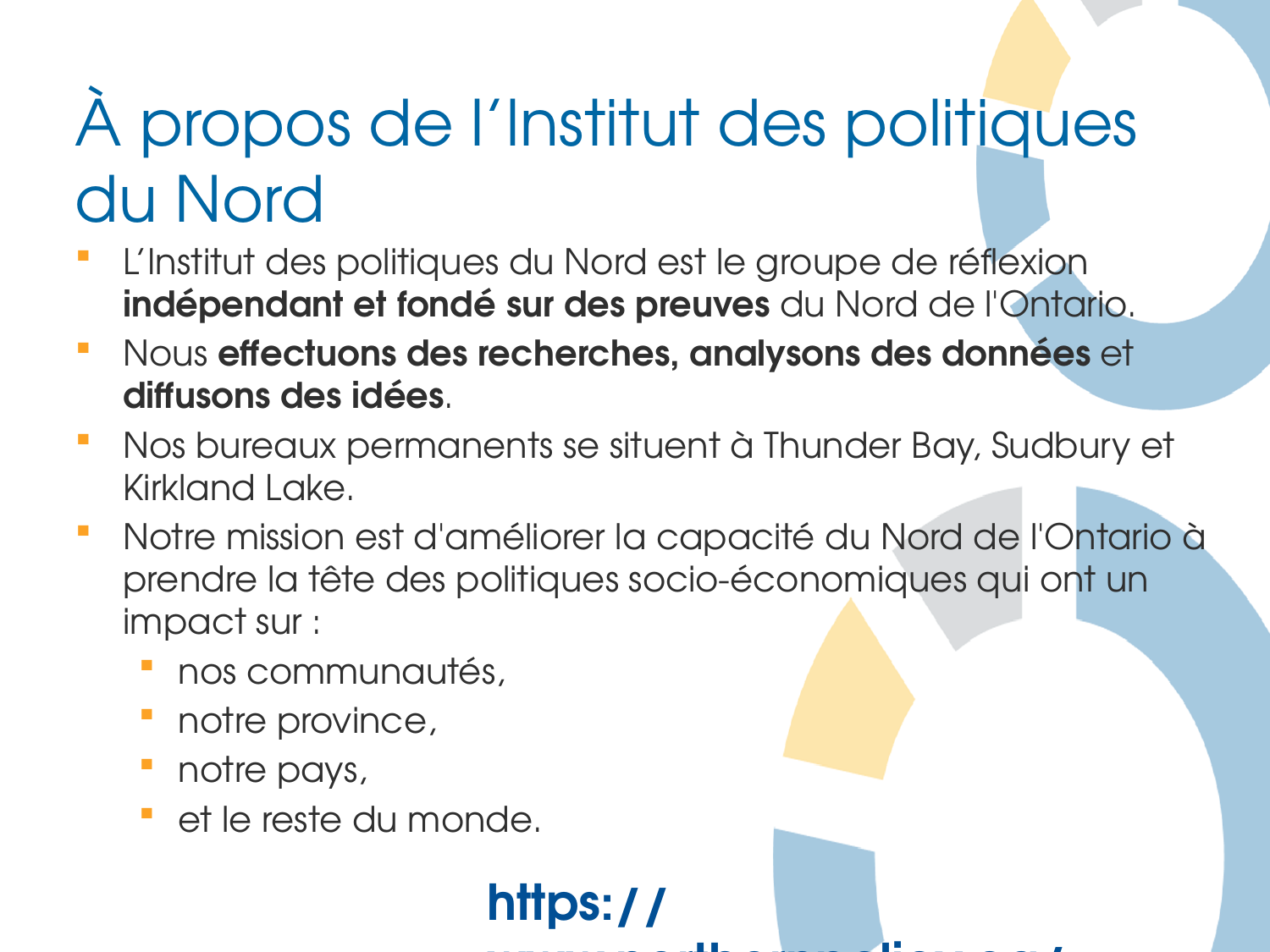

# À propos de l’Institut des politiques du Nord
L’Institut des politiques du Nord est le groupe de réflexion indépendant et fondé sur des preuves du Nord de l'Ontario.
Nous effectuons des recherches, analysons des données et diffusons des idées.
Nos bureaux permanents se situent à Thunder Bay, Sudbury et Kirkland Lake.
Notre mission est d'améliorer la capacité du Nord de l'Ontario à prendre la tête des politiques socio-économiques qui ont un impact sur :
nos communautés,
notre province,
notre pays,
et le reste du monde.

https://www.northernpolicy.ca/